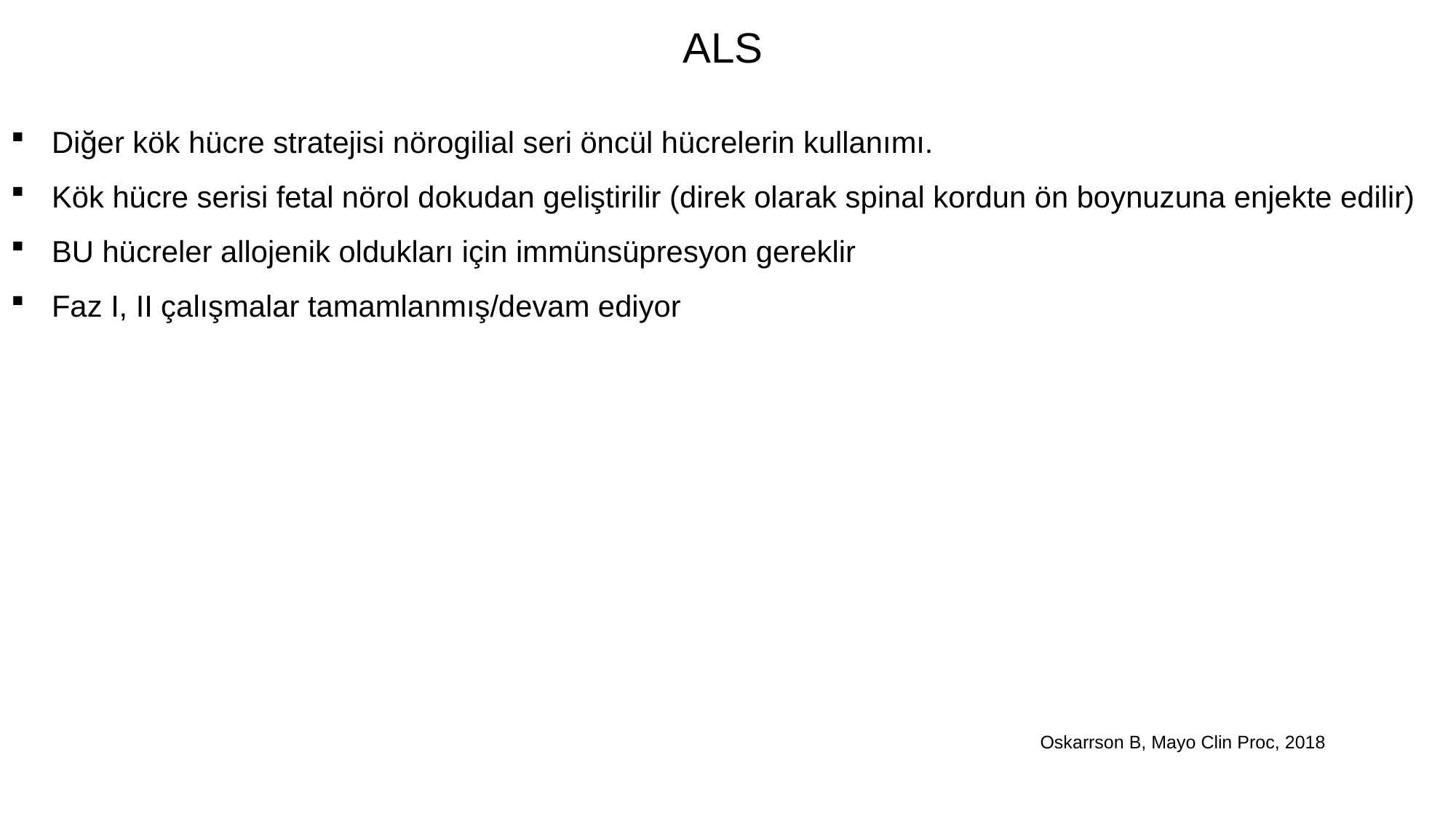

ALS
Diğer kök hücre stratejisi nörogilial seri öncül hücrelerin kullanımı.
Kök hücre serisi fetal nörol dokudan geliştirilir (direk olarak spinal kordun ön boynuzuna enjekte edilir)
BU hücreler allojenik oldukları için immünsüpresyon gereklir
Faz I, II çalışmalar tamamlanmış/devam ediyor
Oskarrson B, Mayo Clin Proc, 2018